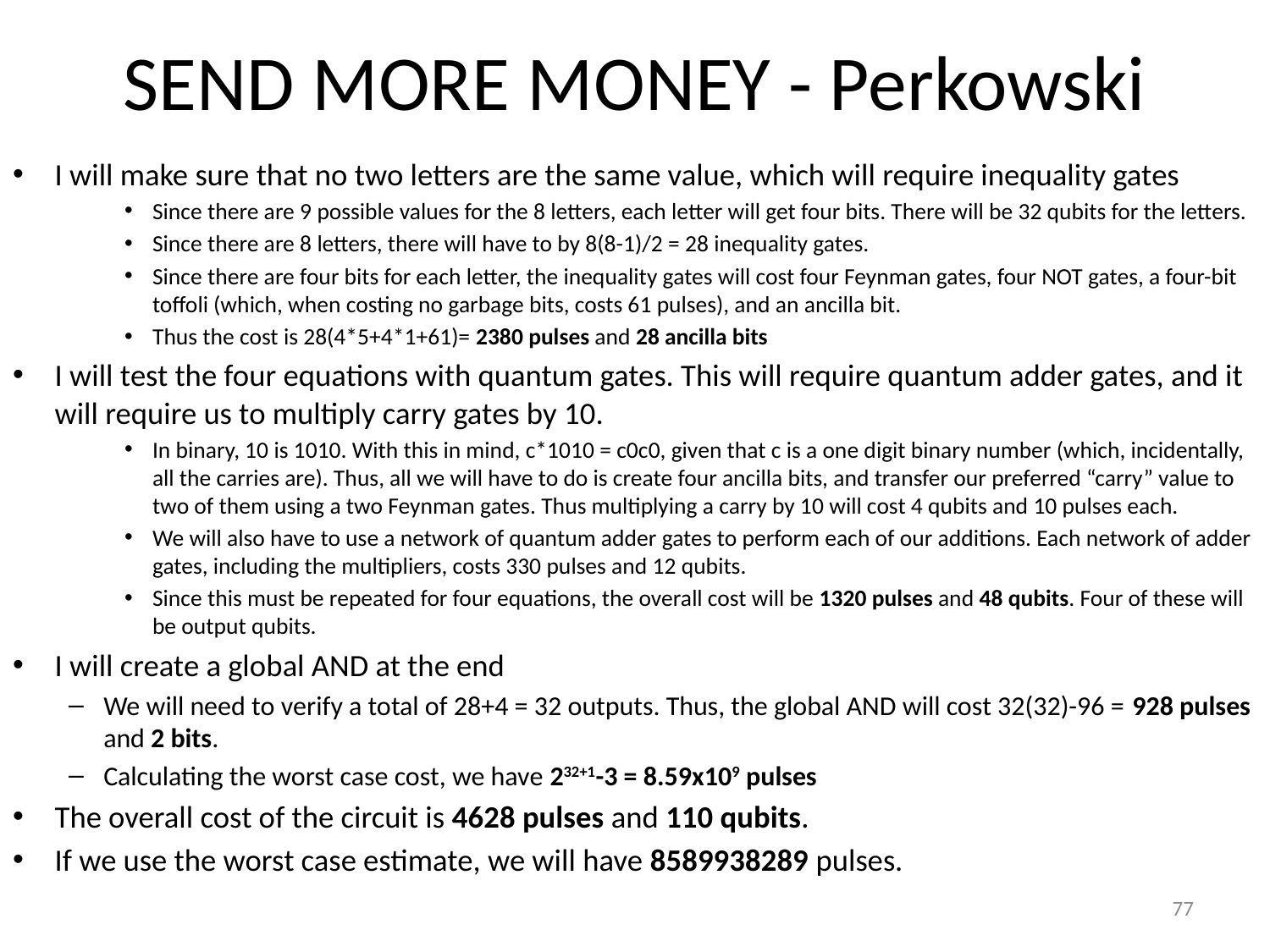

# SEND MORE MONEY - Perkowski
I will make sure that no two letters are the same value, which will require inequality gates
Since there are 9 possible values for the 8 letters, each letter will get four bits. There will be 32 qubits for the letters.
Since there are 8 letters, there will have to by 8(8-1)/2 = 28 inequality gates.
Since there are four bits for each letter, the inequality gates will cost four Feynman gates, four NOT gates, a four-bit toffoli (which, when costing no garbage bits, costs 61 pulses), and an ancilla bit.
Thus the cost is 28(4*5+4*1+61)= 2380 pulses and 28 ancilla bits
I will test the four equations with quantum gates. This will require quantum adder gates, and it will require us to multiply carry gates by 10.
In binary, 10 is 1010. With this in mind, c*1010 = c0c0, given that c is a one digit binary number (which, incidentally, all the carries are). Thus, all we will have to do is create four ancilla bits, and transfer our preferred “carry” value to two of them using a two Feynman gates. Thus multiplying a carry by 10 will cost 4 qubits and 10 pulses each.
We will also have to use a network of quantum adder gates to perform each of our additions. Each network of adder gates, including the multipliers, costs 330 pulses and 12 qubits.
Since this must be repeated for four equations, the overall cost will be 1320 pulses and 48 qubits. Four of these will be output qubits.
I will create a global AND at the end
We will need to verify a total of 28+4 = 32 outputs. Thus, the global AND will cost 32(32)-96 = 928 pulses and 2 bits.
Calculating the worst case cost, we have 232+1-3 = 8.59x109 pulses
The overall cost of the circuit is 4628 pulses and 110 qubits.
If we use the worst case estimate, we will have 8589938289 pulses.

77